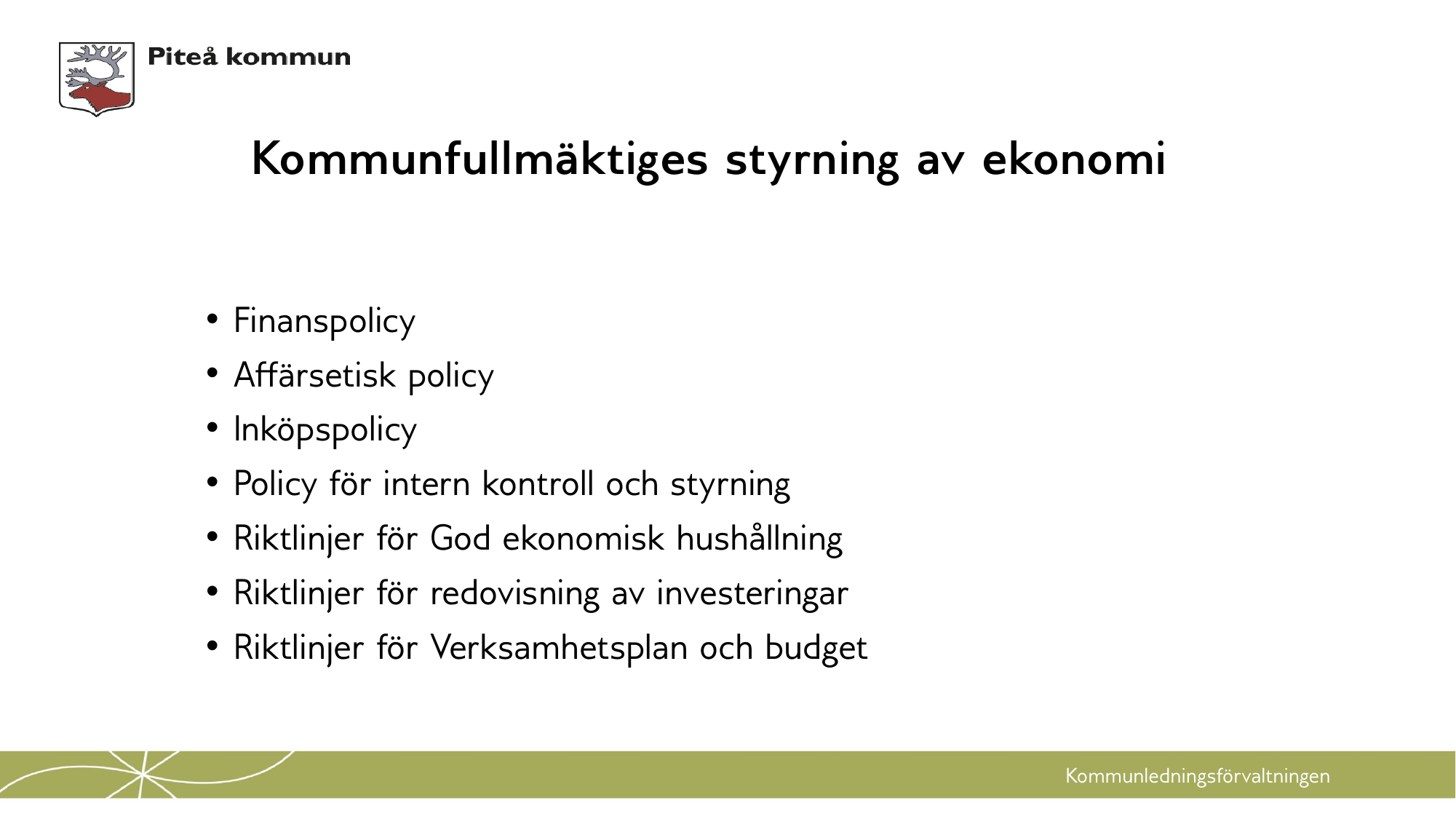

# Kommunfullmäktiges styrning av ekonomi
Finanspolicy
Affärsetisk policy
Inköpspolicy
Policy för intern kontroll och styrning
Riktlinjer för God ekonomisk hushållning
Riktlinjer för redovisning av investeringar
Riktlinjer för Verksamhetsplan och budget
Kommunledningsförvaltningen